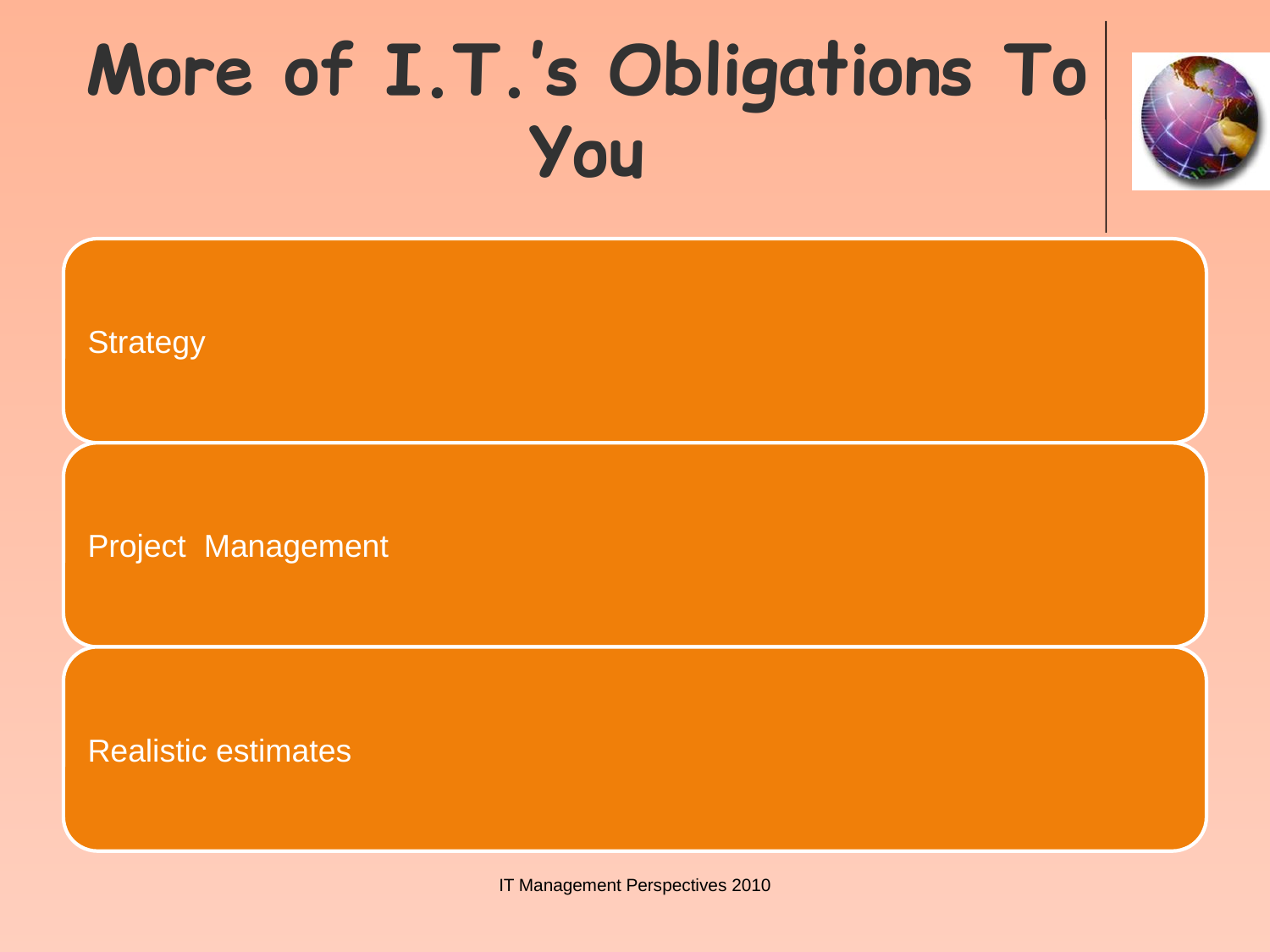

# More of I.T.’s Obligations To You
Strategy
Project  Management
Realistic estimates
IT Management Perspectives 2010